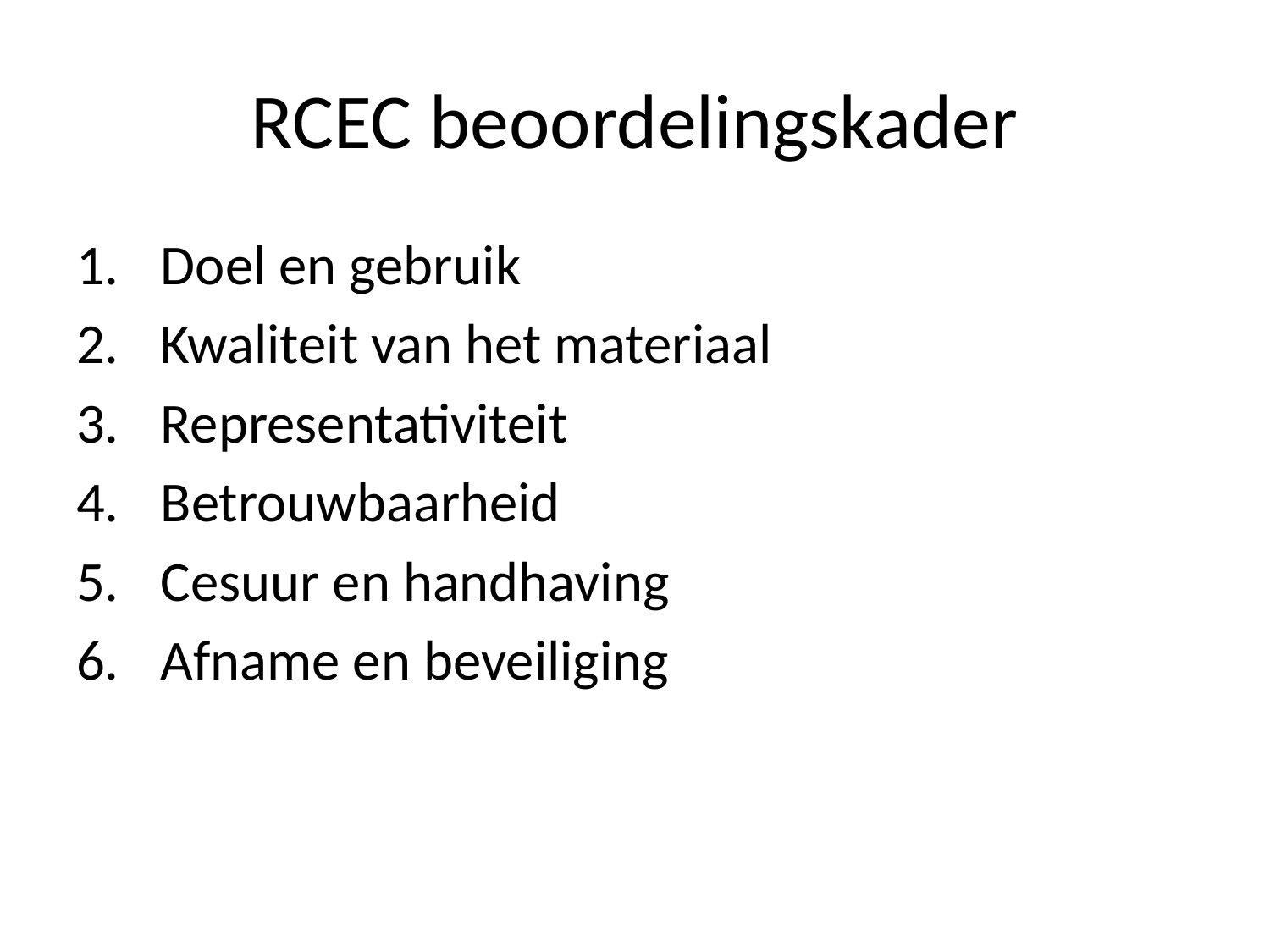

# RCEC beoordelingskader
Doel en gebruik
Kwaliteit van het materiaal
Representativiteit
Betrouwbaarheid
Cesuur en handhaving
Afname en beveiliging